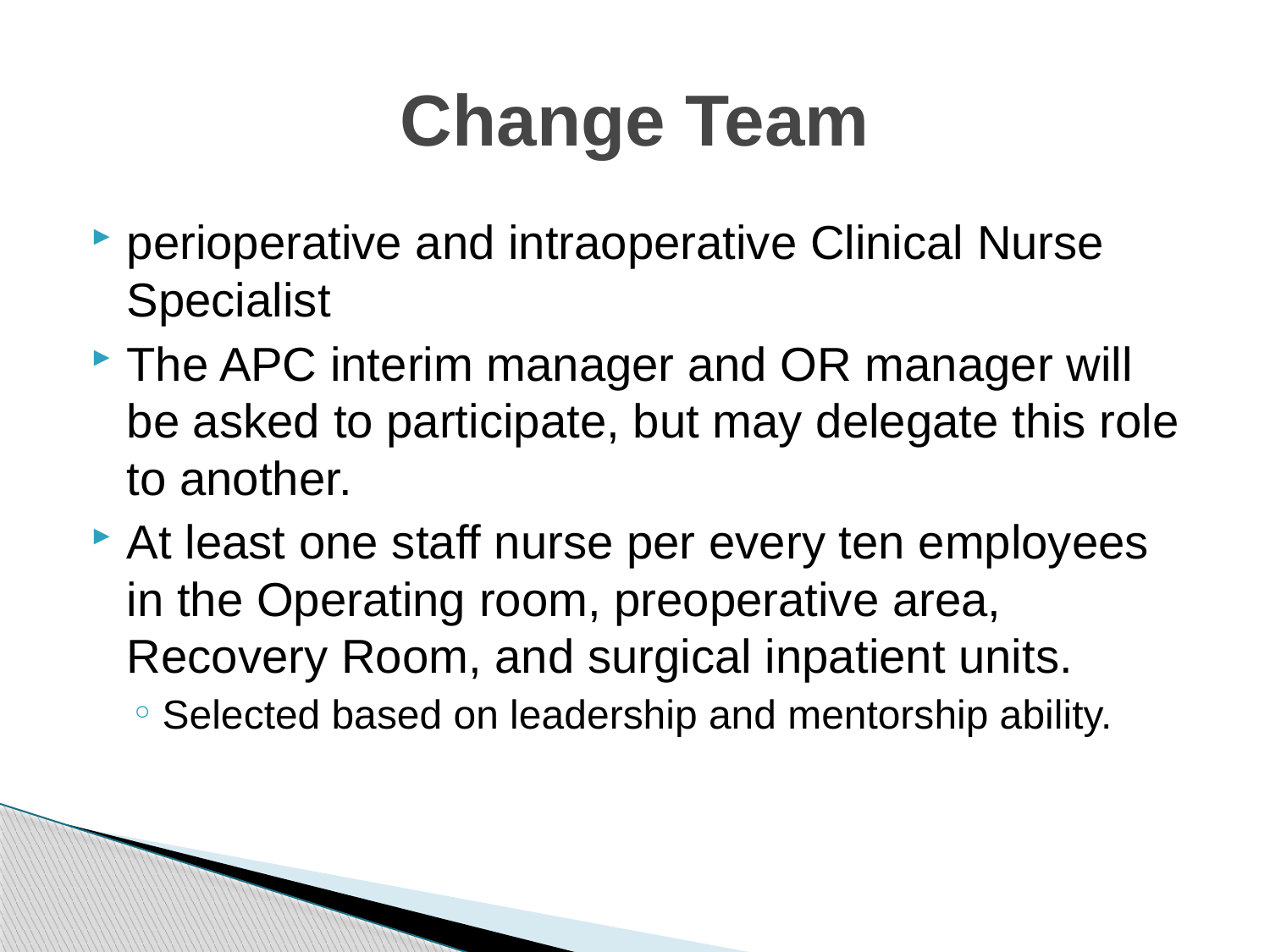

# Change Team
perioperative and intraoperative Clinical Nurse Specialist
The APC interim manager and OR manager will be asked to participate, but may delegate this role to another.
At least one staff nurse per every ten employees in the Operating room, preoperative area, Recovery Room, and surgical inpatient units.
Selected based on leadership and mentorship ability.